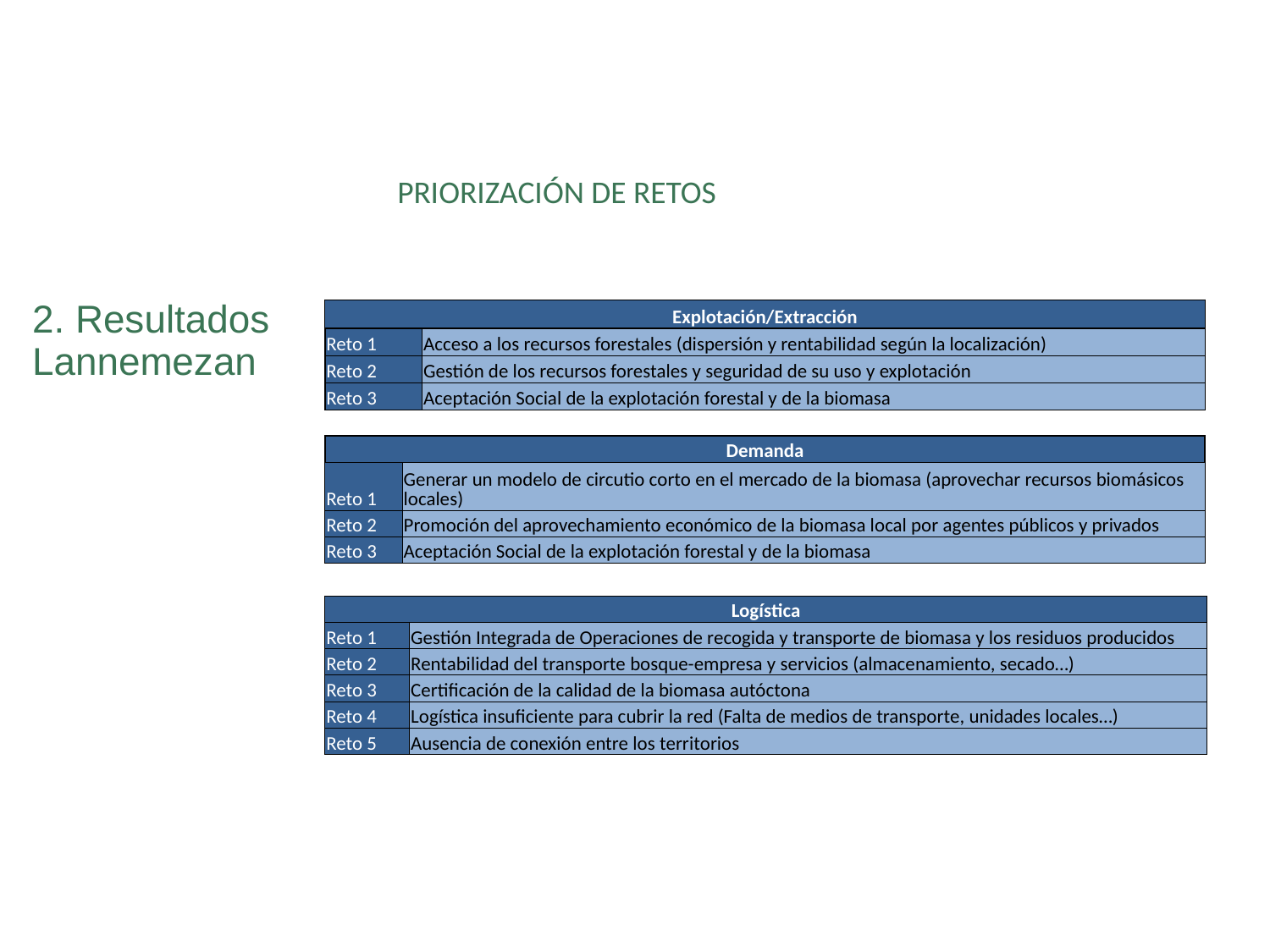

PRIORIZACIÓN DE RETOS
2. Resultados
Lannemezan
| Explotación/Extracción |  |
| --- | --- |
| Reto 1 | Acceso a los recursos forestales (dispersión y rentabilidad según la localización) |
| Reto 2 | Gestión de los recursos forestales y seguridad de su uso y explotación |
| Reto 3 | Aceptación Social de la explotación forestal y de la biomasa |
| Demanda |  |
| --- | --- |
| Reto 1 | Generar un modelo de circutio corto en el mercado de la biomasa (aprovechar recursos biomásicos locales) |
| Reto 2 | Promoción del aprovechamiento económico de la biomasa local por agentes públicos y privados |
| Reto 3 | Aceptación Social de la explotación forestal y de la biomasa |
| Logística |  |
| --- | --- |
| Reto 1 | Gestión Integrada de Operaciones de recogida y transporte de biomasa y los residuos producidos |
| Reto 2 | Rentabilidad del transporte bosque-empresa y servicios (almacenamiento, secado…) |
| Reto 3 | Certificación de la calidad de la biomasa autóctona |
| Reto 4 | Logística insuficiente para cubrir la red (Falta de medios de transporte, unidades locales…) |
| Reto 5 | Ausencia de conexión entre los territorios |